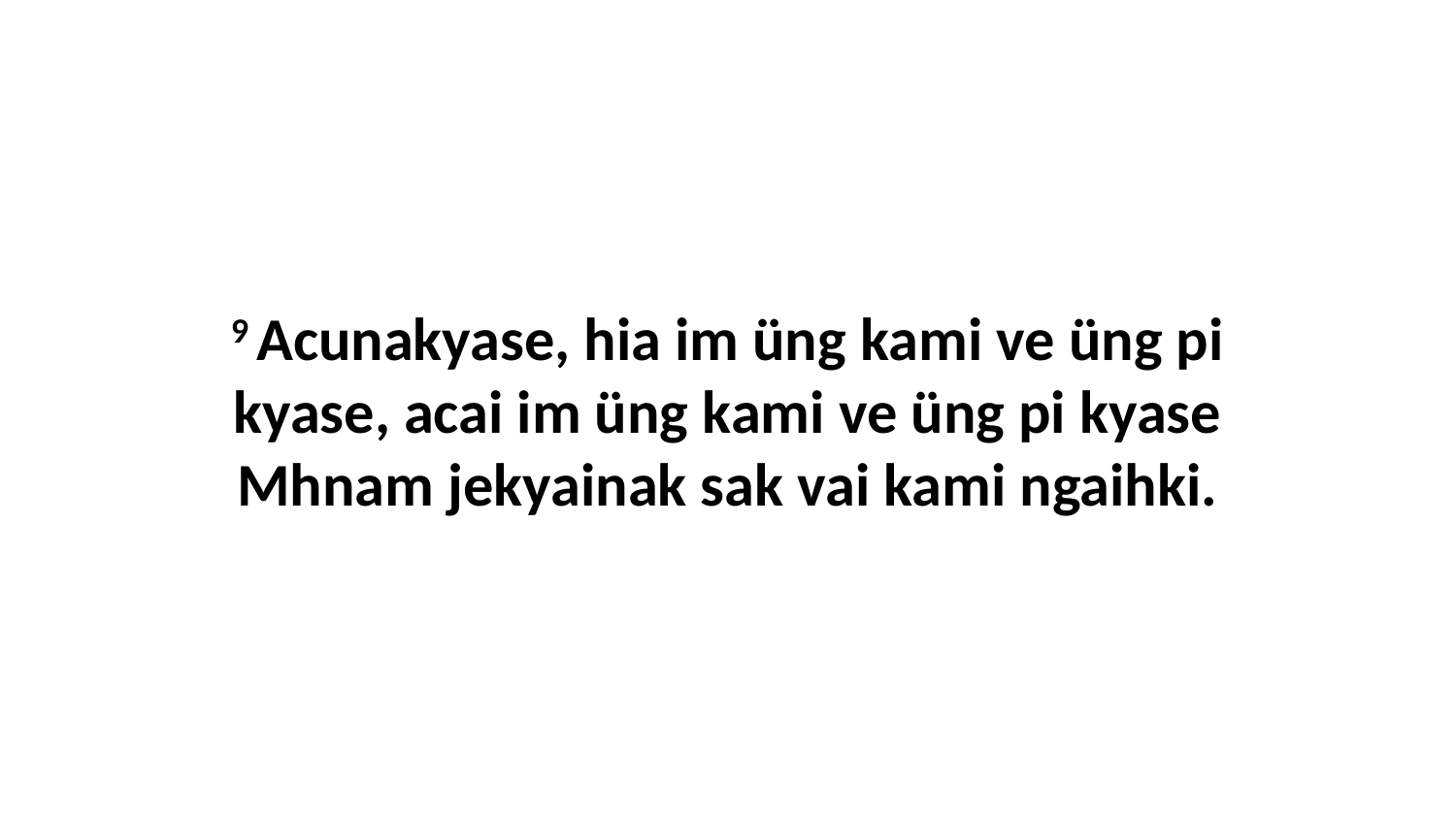

9 Acunakyase, hia im üng kami ve üng pi kyase, acai im üng kami ve üng pi kyase Mhnam jekyainak sak vai kami ngaihki.